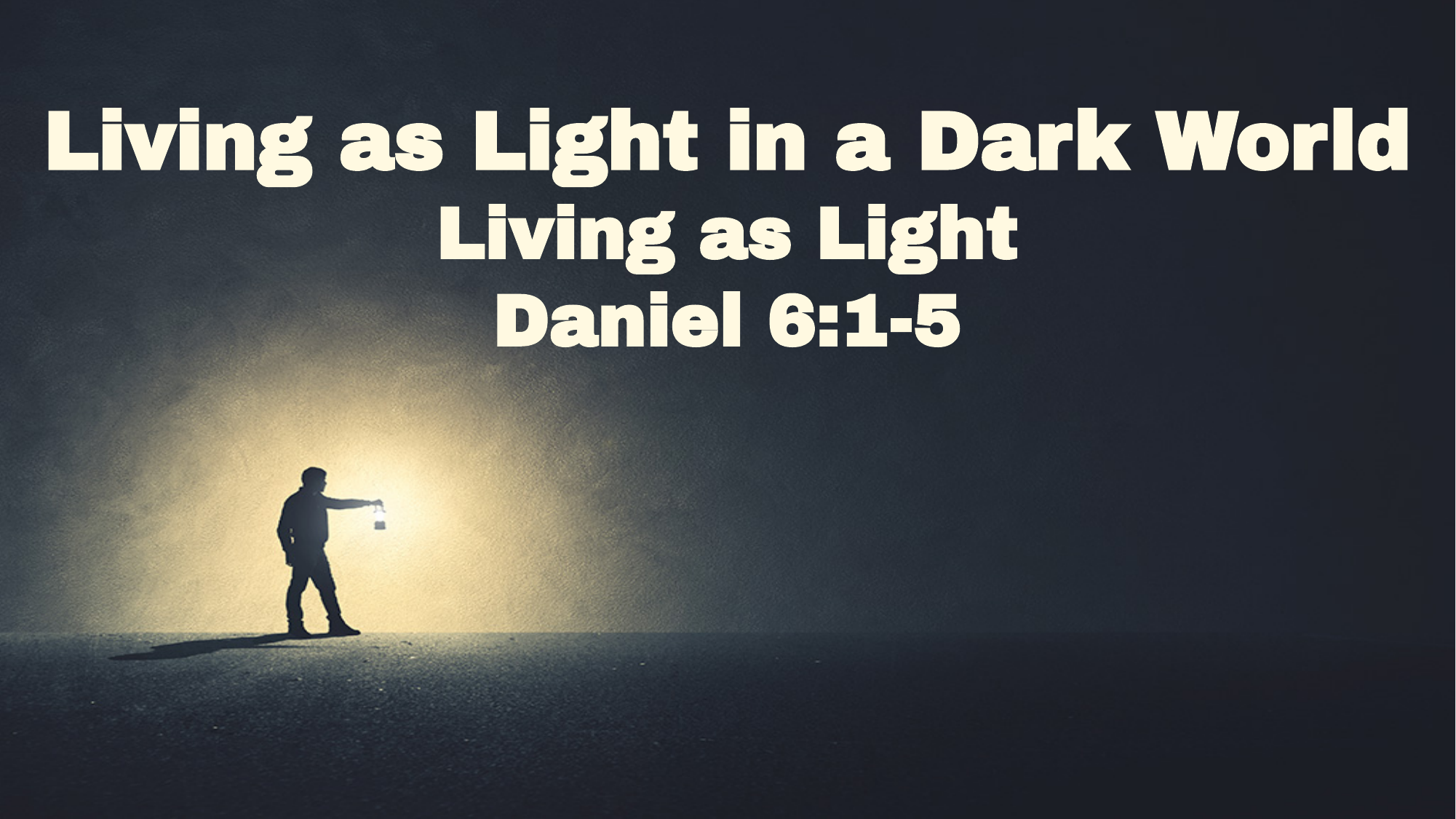

Living as Light in a Dark World
Living as Light
Daniel 6:1-5